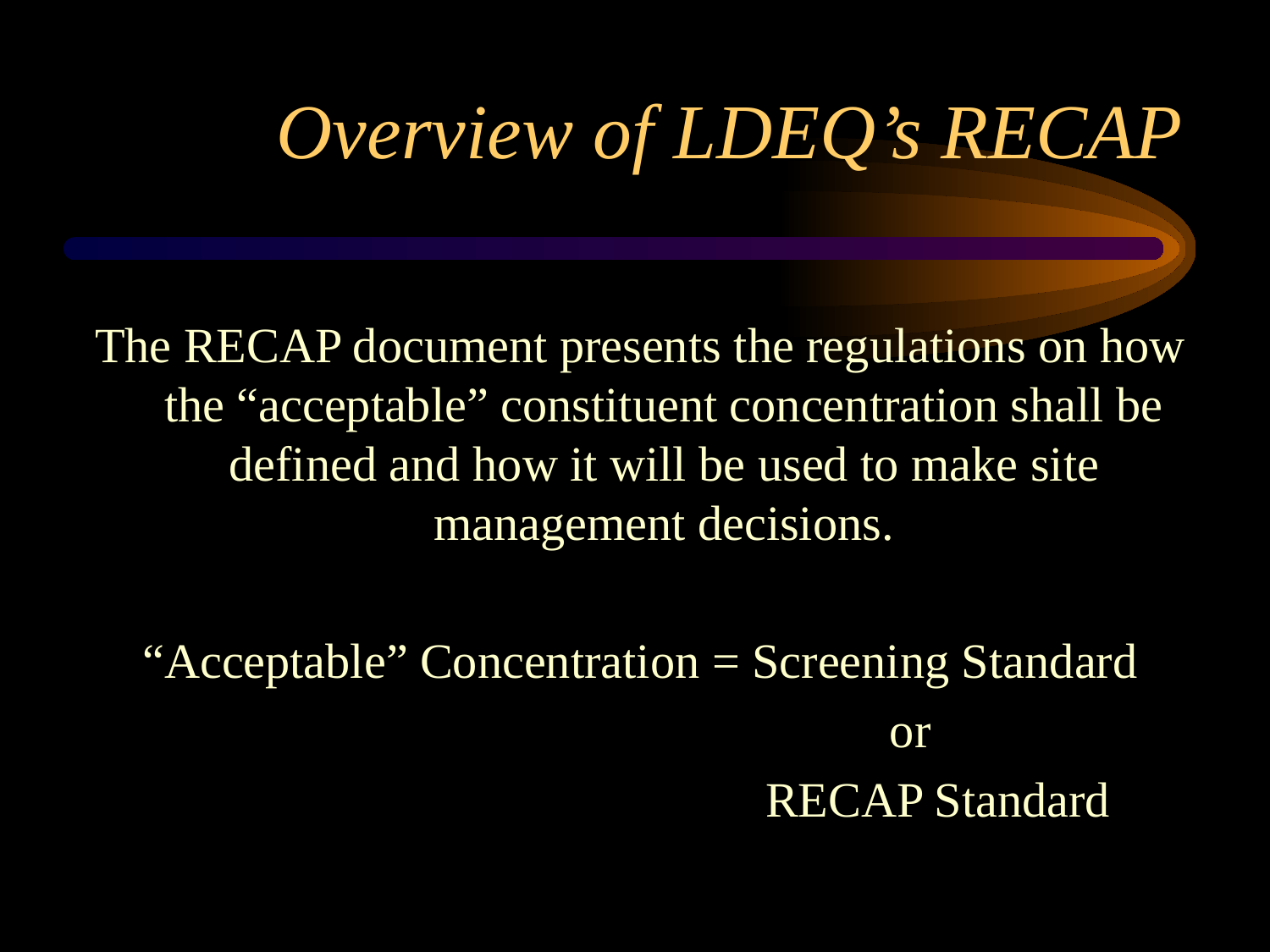

# Overview of LDEQ’s RECAP
The RECAP document presents the regulations on how the “acceptable” constituent concentration shall be defined and how it will be used to make site management decisions.

“Acceptable” Concentration = Screening Standard
                                            or
                                                         RECAP Standard